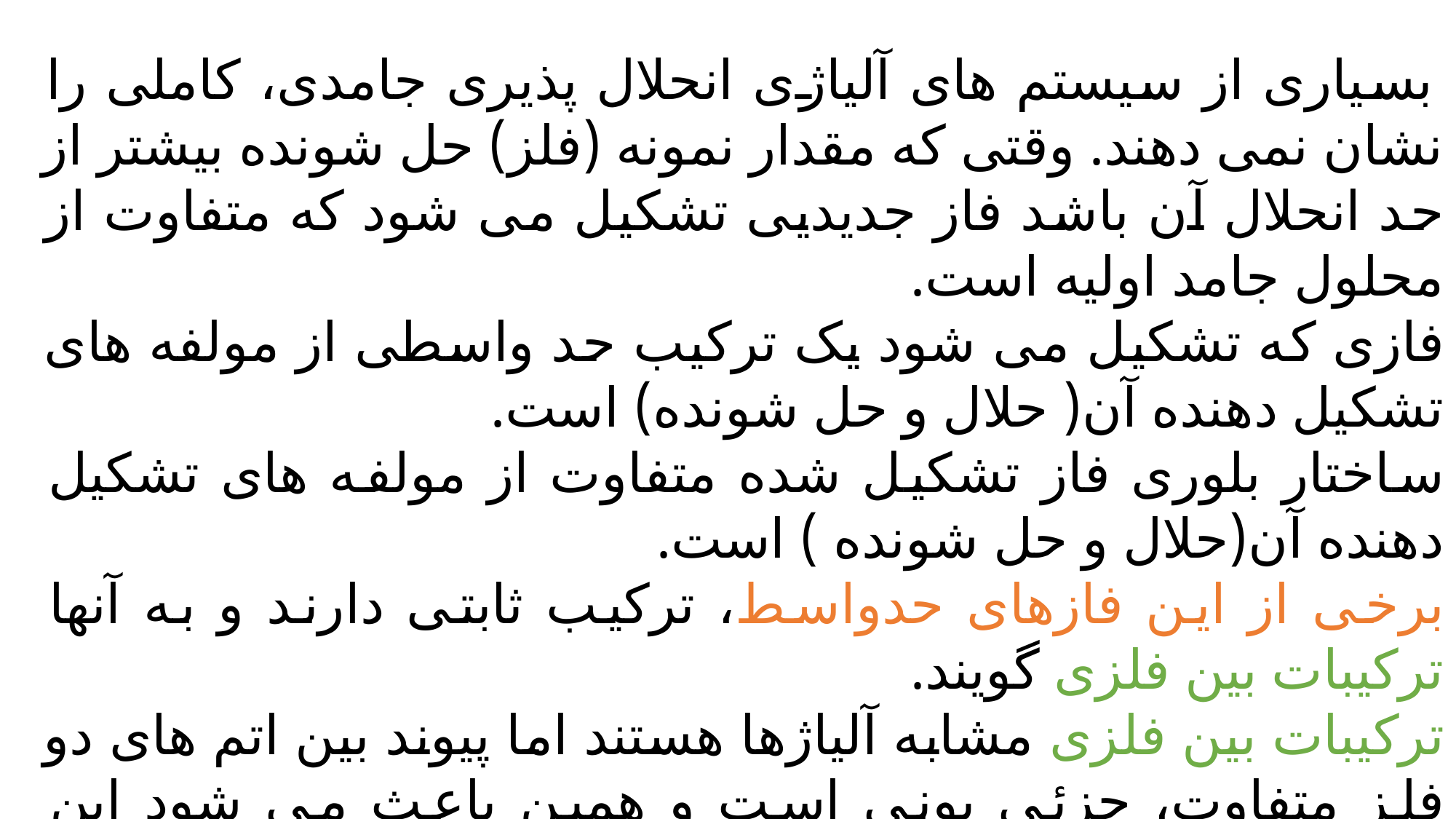

بسیاری از سیستم های آلیاژی انحلال پذیری جامدی، کاملی را نشان نمی دهند. وقتی که مقدار نمونه (فلز) حل شونده بیشتر از حد انحلال آن باشد فاز جدیدیی تشکیل می شود که متفاوت از محلول جامد اولیه است.
فازی که تشکیل می شود یک ترکیب حد واسطی از مولفه های تشکیل دهنده آن( حلال و حل شونده) است.
ساختار بلوری فاز تشکیل شده متفاوت از مولفه های تشکیل دهنده آن(حلال و حل شونده ) است.
برخی از این فازهای حدواسط، ترکیب ثابتی دارند و به آنها ترکیبات بین فلزی گویند.
ترکیبات بین فلزی مشابه آلیاژها هستند اما پیوند بین اتم های دو فلز متفاوت، جزئی یونی است و همین باعث می شود این ترکیبات خواص کاملا متفاوت از آلیاژها داشته باشند.